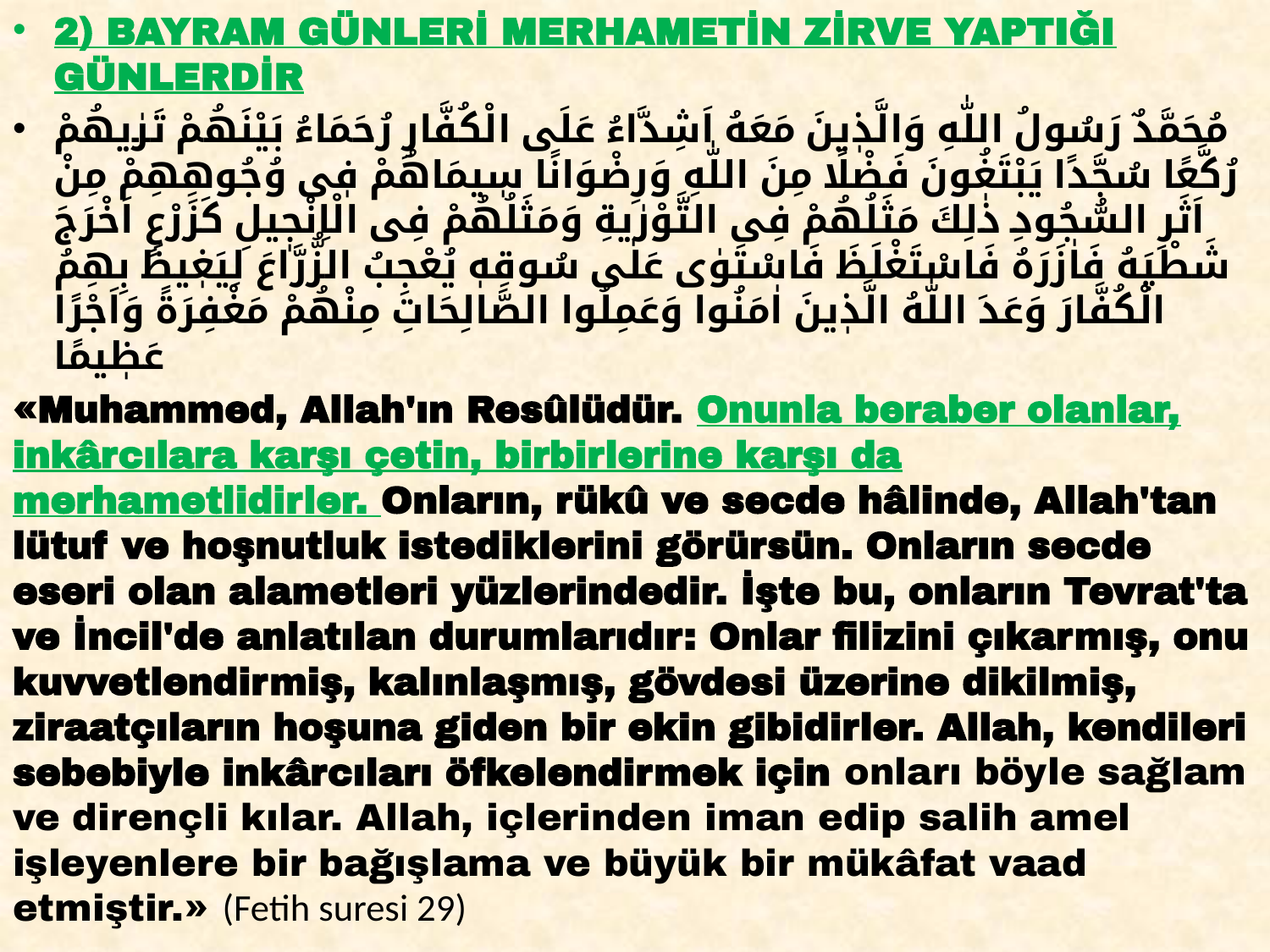

2) BAYRAM GÜNLERİ MERHAMETİN ZİRVE YAPTIĞI GÜNLERDİR
مُحَمَّدٌ رَسُولُ اللّٰهِ وَالَّذٖينَ مَعَهُ اَشِدَّاءُ عَلَى الْكُفَّارِ رُحَمَاءُ بَيْنَهُمْ تَرٰیهُمْ رُكَّعًا سُجَّدًا يَبْتَغُونَ فَضْلًا مِنَ اللّٰهِ وَرِضْوَانًا سٖيمَاهُمْ فٖى وُجُوهِهِمْ مِنْ اَثَرِ السُّجُودِ ذٰلِكَ مَثَلُهُمْ فِى التَّوْرٰيةِ وَمَثَلُهُمْ فِى الْاِنْجٖيلِ كَزَرْعٍ اَخْرَجَ شَطْپَهُ فَاٰزَرَهُ فَاسْتَغْلَظَ فَاسْتَوٰى عَلٰى سُوقِهٖ يُعْجِبُ الزُّرَّاعَ لِيَغٖيظَ بِهِمُ الْكُفَّارَ وَعَدَ اللّٰهُ الَّذٖينَ اٰمَنُوا وَعَمِلُوا الصَّالِحَاتِ مِنْهُمْ مَغْفِرَةً وَاَجْرًا عَظٖيمًا
«Muhammed, Allah'ın Resûlüdür. Onunla beraber olanlar, inkârcılara karşı çetin, birbirlerine karşı da merhametlidirler. Onların, rükû ve secde hâlinde, Allah'tan lütuf ve hoşnutluk istediklerini görürsün. Onların secde eseri olan alametleri yüzlerindedir. İşte bu, onların Tevrat'ta ve İncil'de anlatılan durumlarıdır: Onlar filizini çıkarmış, onu kuvvetlendirmiş, kalınlaşmış, gövdesi üzerine dikilmiş, ziraatçıların hoşuna giden bir ekin gibidirler. Allah, kendileri sebebiyle inkârcıları öfkelendirmek için onları böyle sağlam ve dirençli kılar. Allah, içlerinden iman edip salih amel işleyenlere bir bağışlama ve büyük bir mükâfat vaad etmiştir.» (Fetih suresi 29)